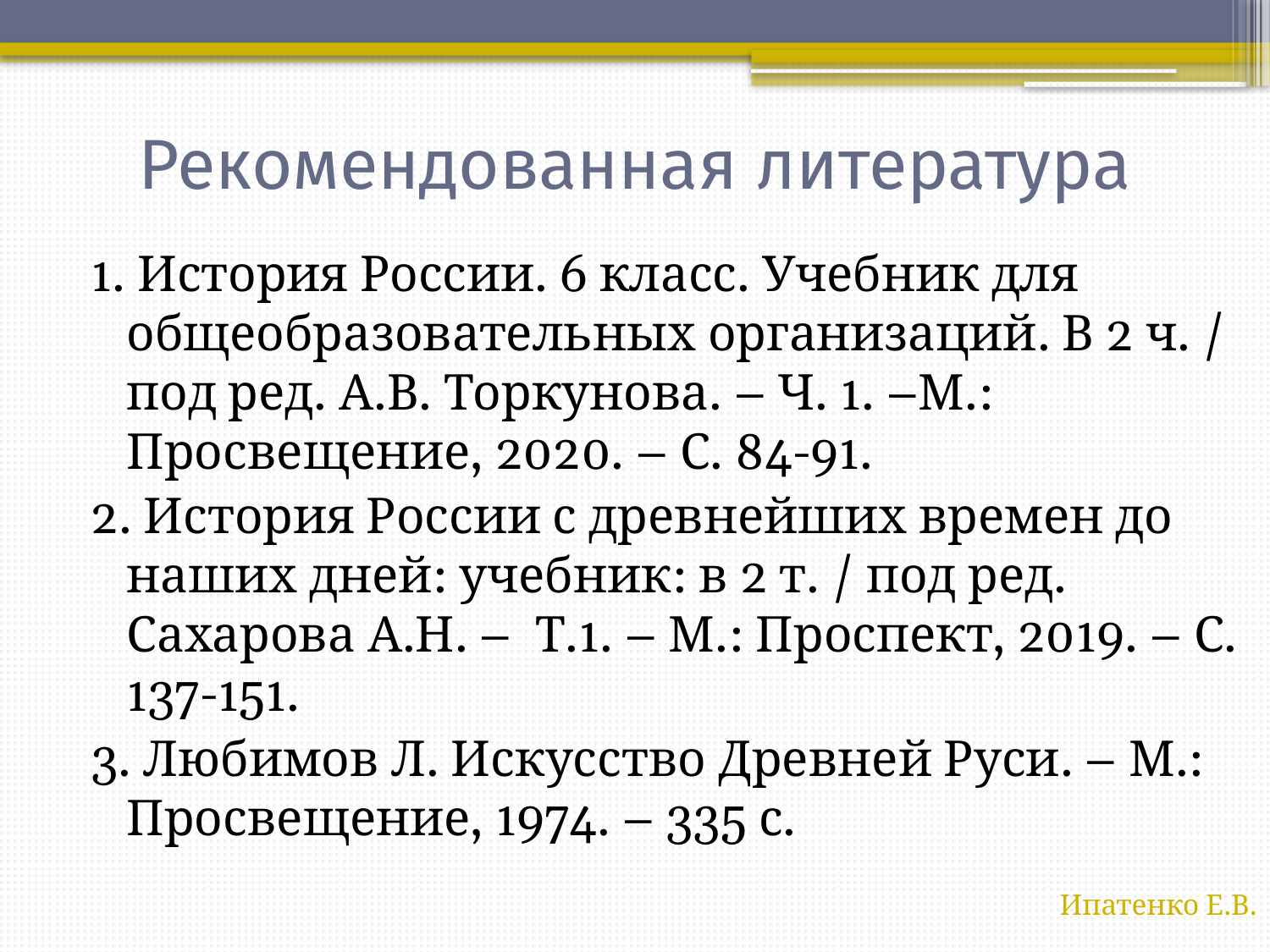

# Рекомендованная литература
1. История России. 6 класс. Учебник для общеобразовательных организаций. В 2 ч. / под ред. А.В. Торкунова. – Ч. 1. –М.: Просвещение, 2020. – С. 84-91.
2. История России с древнейших времен до наших дней: учебник: в 2 т. / под ред. Сахарова А.Н. –  Т.1. – М.: Проспект, 2019. – С. 137-151.
3. Любимов Л. Искусство Древней Руси. – М.: Просвещение, 1974. – 335 с.

Ипатенко Е.В.